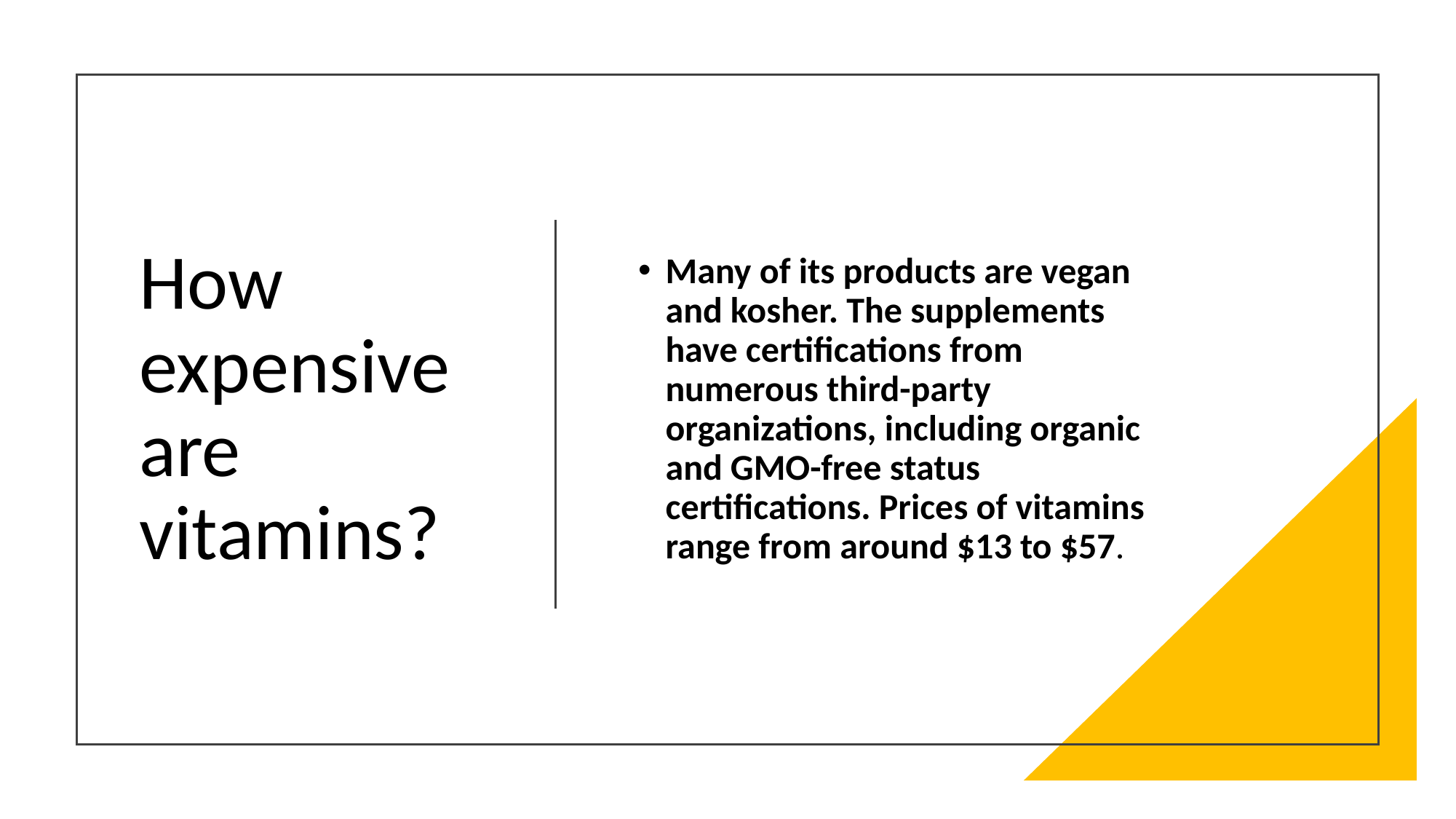

# How expensive are vitamins?
Many of its products are vegan and kosher. The supplements have certifications from numerous third-party organizations, including organic and GMO-free status certifications. Prices of vitamins range from around $13 to $57.